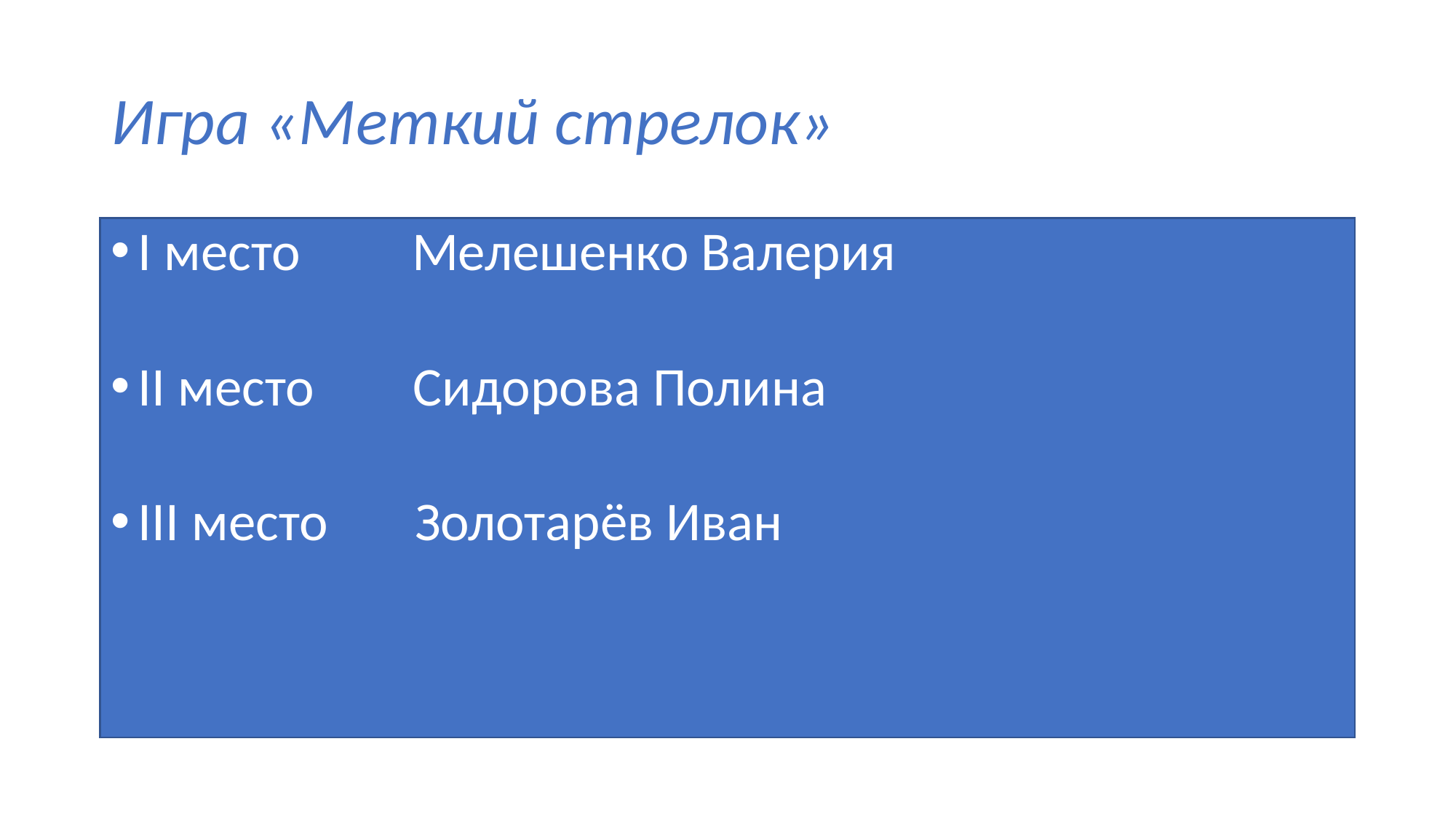

# Игра «Меткий стрелок»
I место         Мелешенко Валерия

II место        Сидорова Полина

III место       Золотарёв Иван